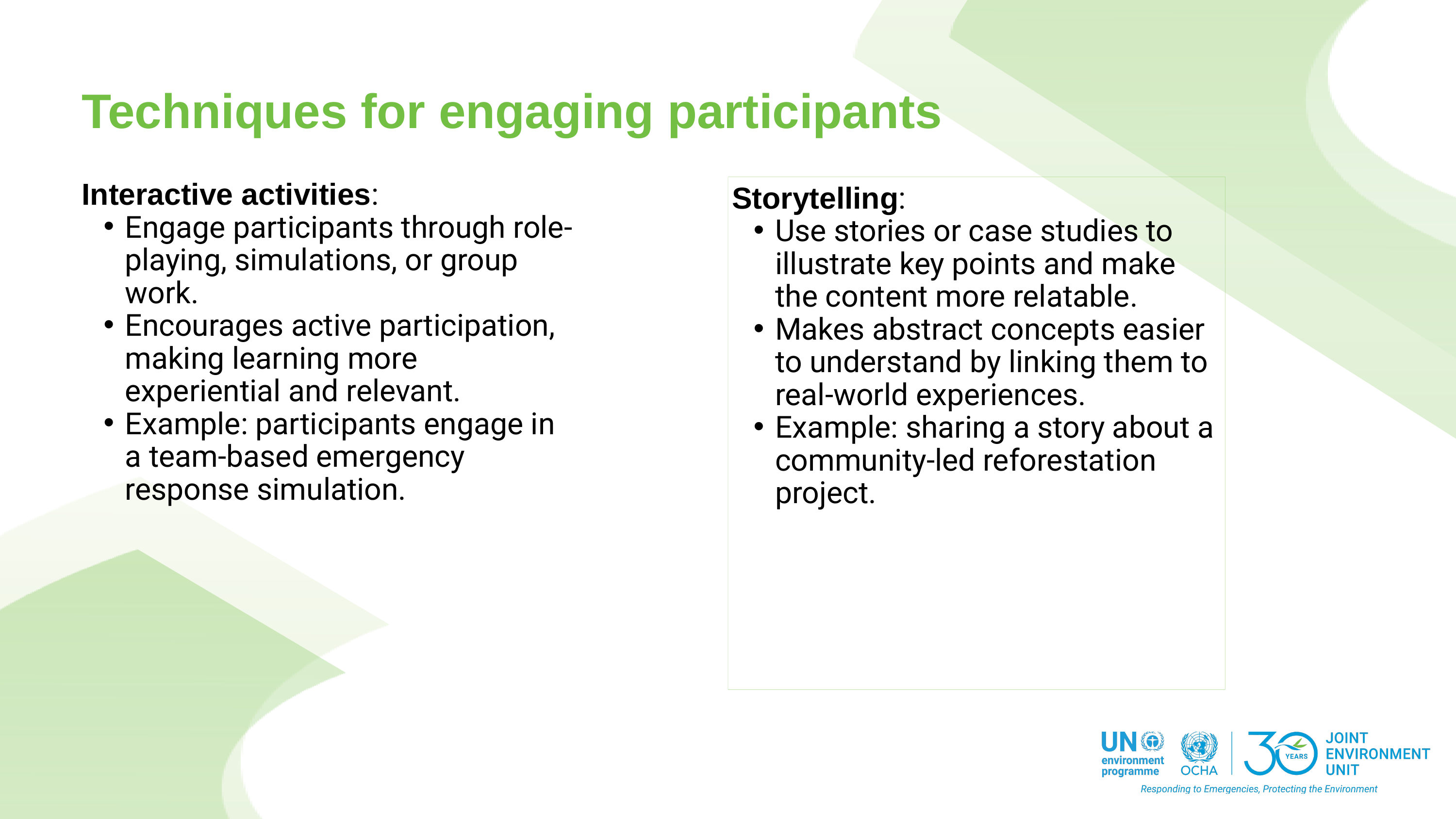

Techniques for engaging participants

Storytelling:
Use stories or case studies to illustrate key points and make the content more relatable.
Makes abstract concepts easier to understand by linking them to real-world experiences.
Example: sharing a story about a community-led reforestation project.
Interactive activities:
Engage participants through role-playing, simulations, or group work.
Encourages active participation, making learning more experiential and relevant.
Example: participants engage in a team-based emergency response simulation.